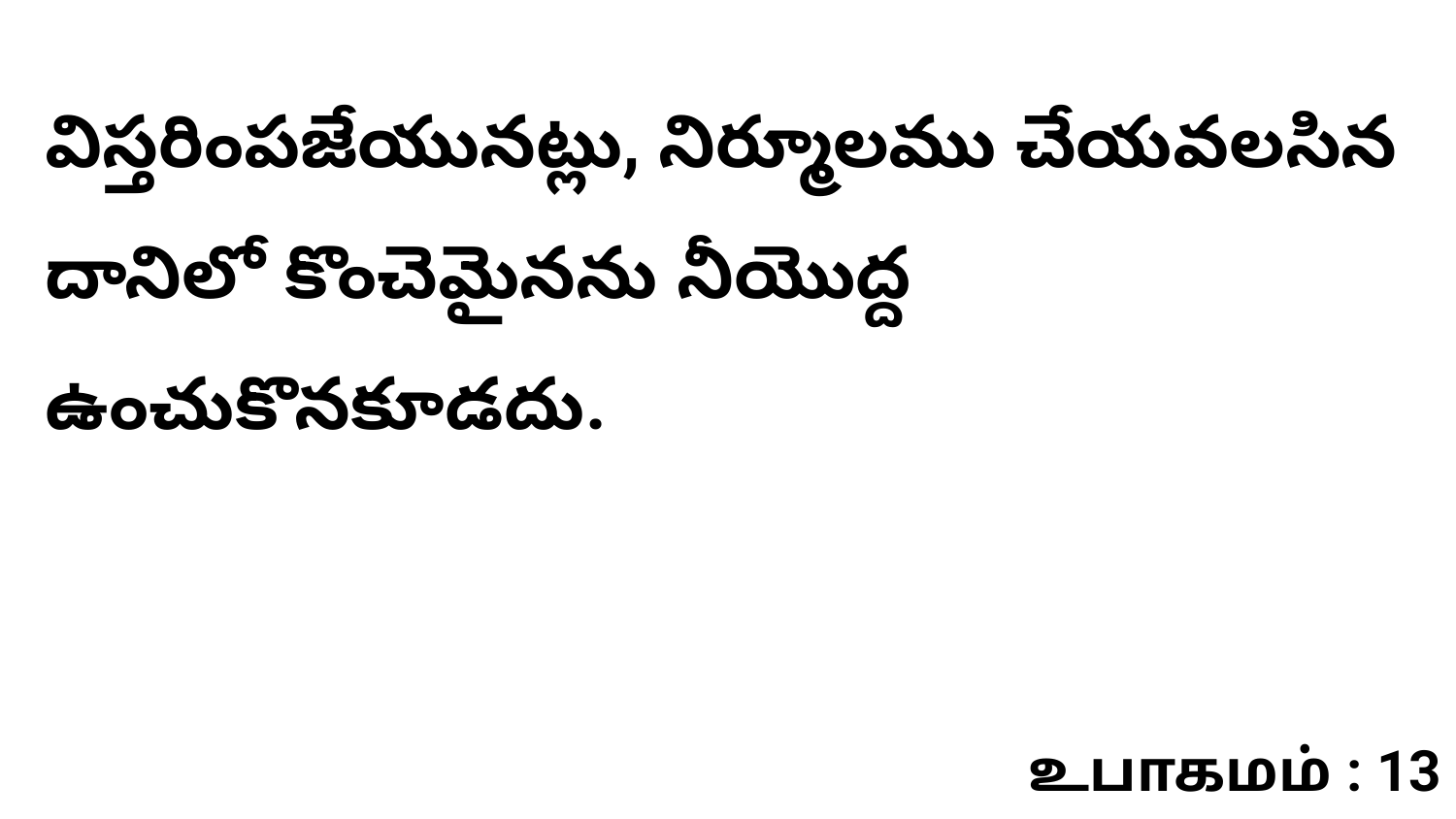

విస్తరింపజేయునట్లు, నిర్మూలము చేయవలసిన దానిలో కొంచెమైనను నీయొద్ద ఉంచుకొనకూడదు.
உபாகமம் : 13